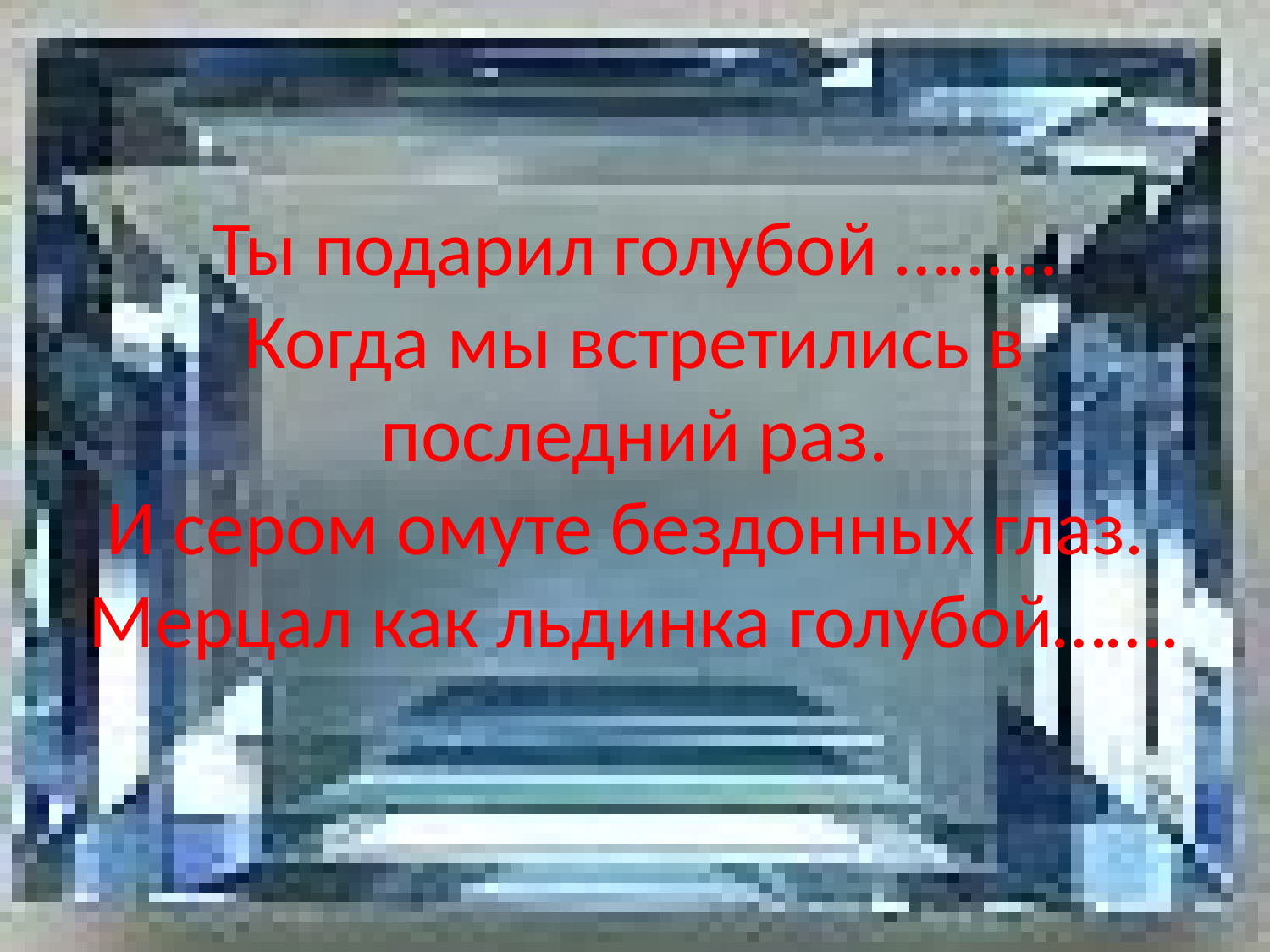

# Ты подарил голубой ……… Когда мы встретились в последний раз. И сером омуте бездонных глаз. Мерцал как льдинка голубой…….